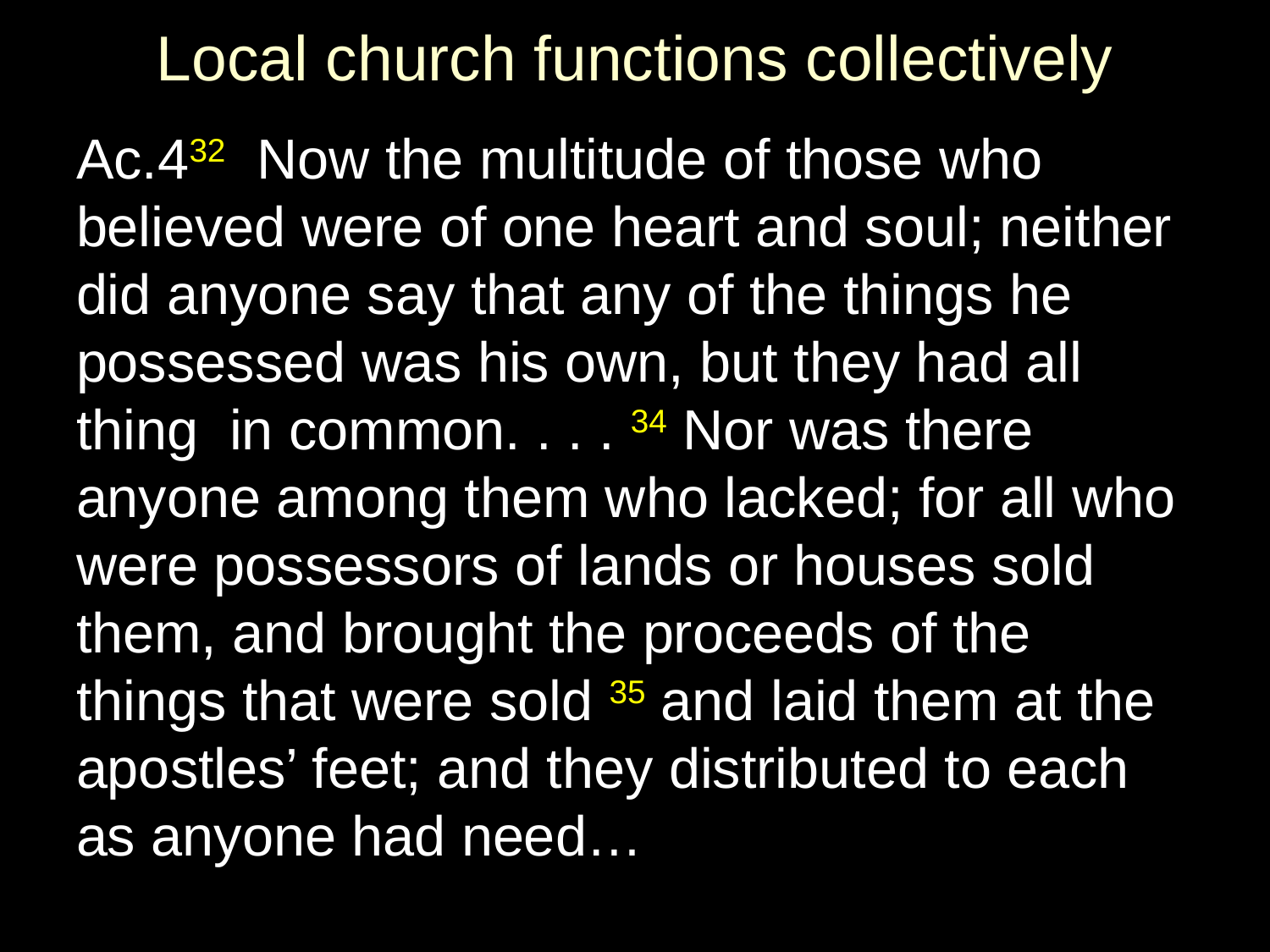

# Local church functions collectively
Ac.432  Now the multitude of those who believed were of one heart and soul; neither did anyone say that any of the things he possessed was his own, but they had all thing  in common. . . . 34 Nor was there anyone among them who lacked; for all who were possessors of lands or houses sold them, and brought the proceeds of the things that were sold 35 and laid them at the apostles’ feet; and they distributed to each as anyone had need…